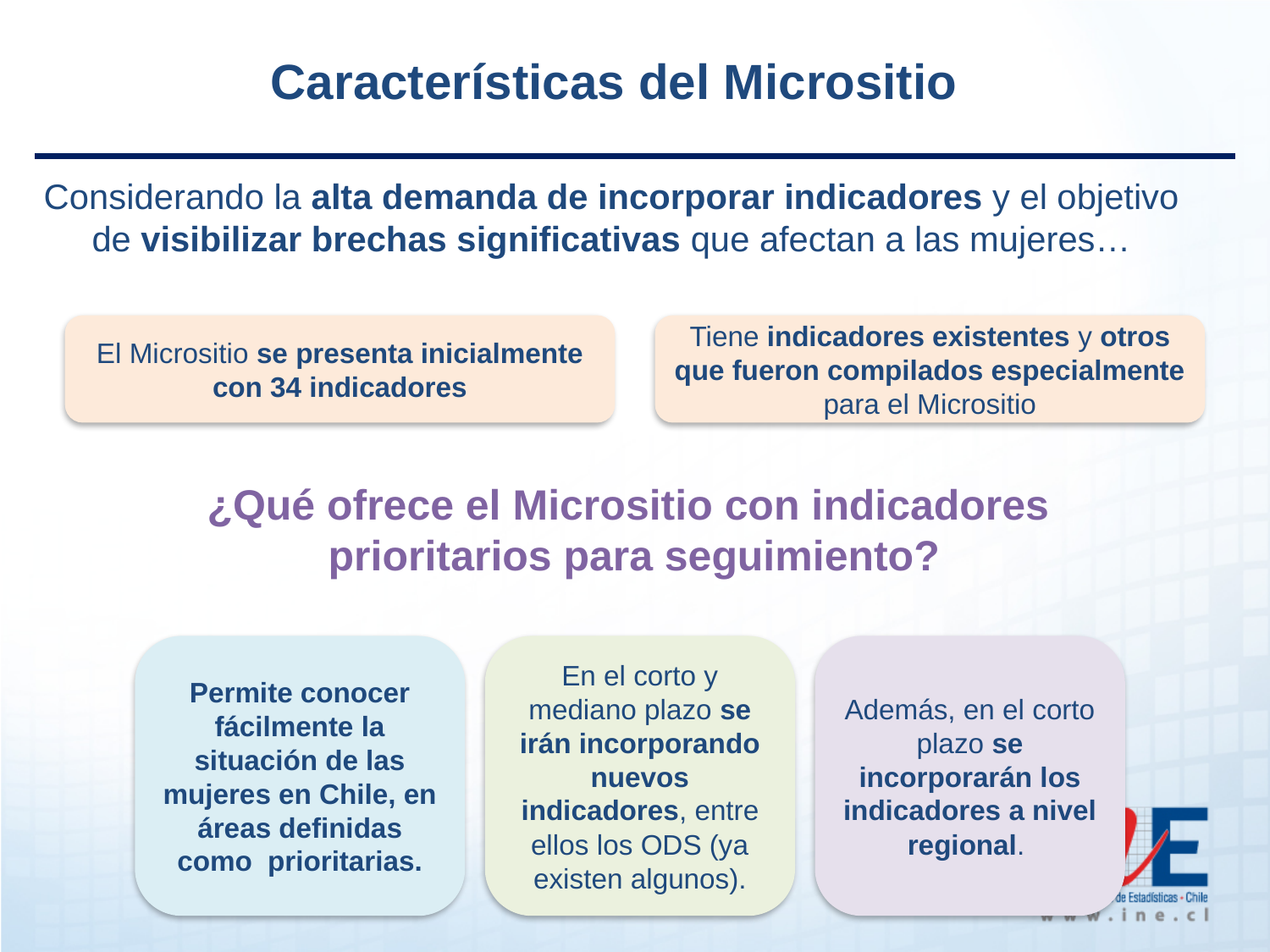

Características del Micrositio

Considerando la alta demanda de incorporar indicadores y el objetivo de visibilizar brechas significativas que afectan a las mujeres…
El Micrositio se presenta inicialmente con 34 indicadores
Tiene indicadores existentes y otros que fueron compilados especialmente para el Micrositio
¿Qué ofrece el Micrositio con indicadores
prioritarios para seguimiento?
Permite conocer fácilmente la situación de las mujeres en Chile, en áreas definidas como  prioritarias.
En el corto y mediano plazo se irán incorporando nuevos indicadores, entre ellos los ODS (ya existen algunos).
Además, en el corto plazo se incorporarán los indicadores a nivel regional.